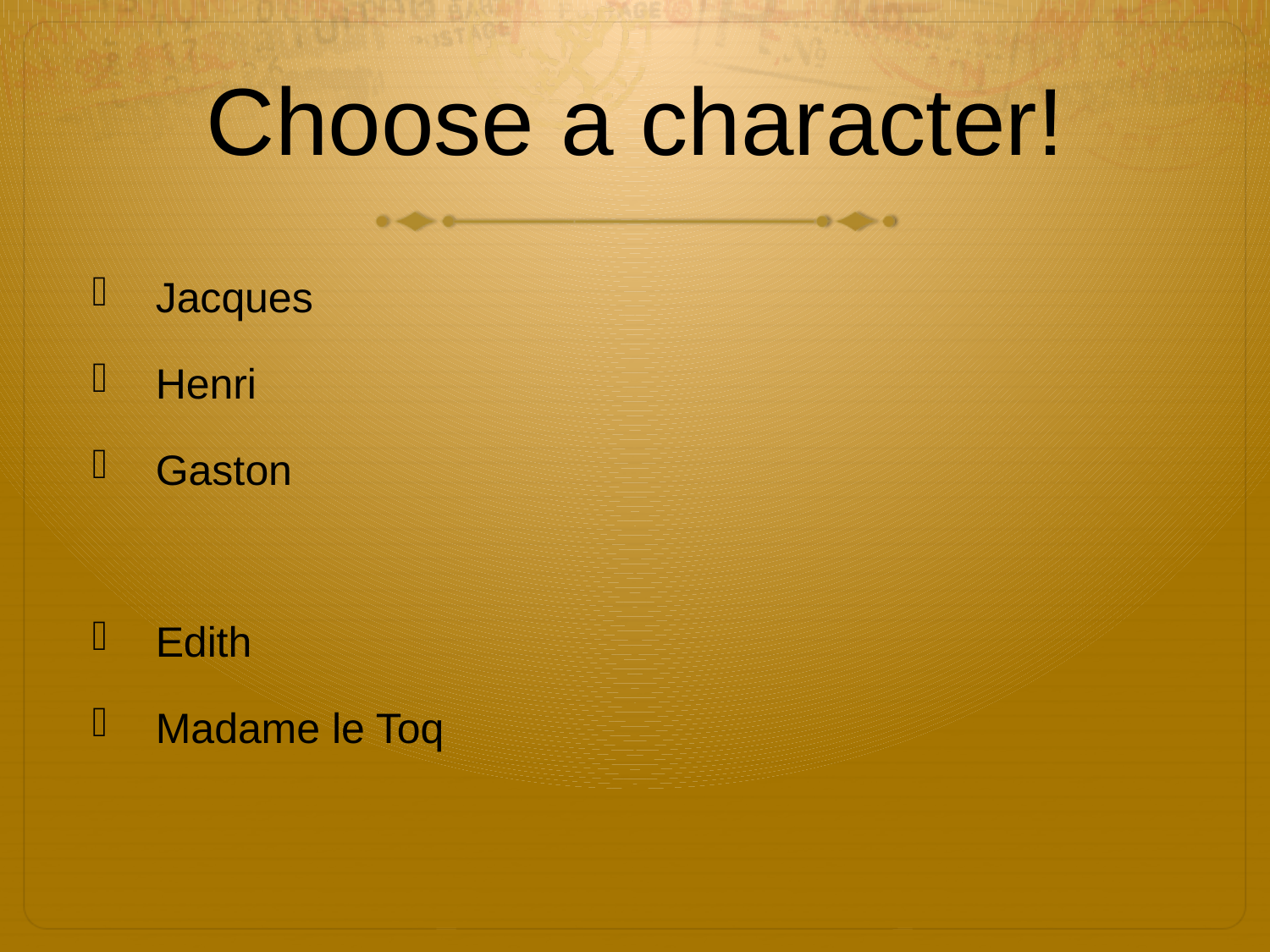

# Choose a character!
Jacques
Henri
Gaston

Edith
Madame le Toq